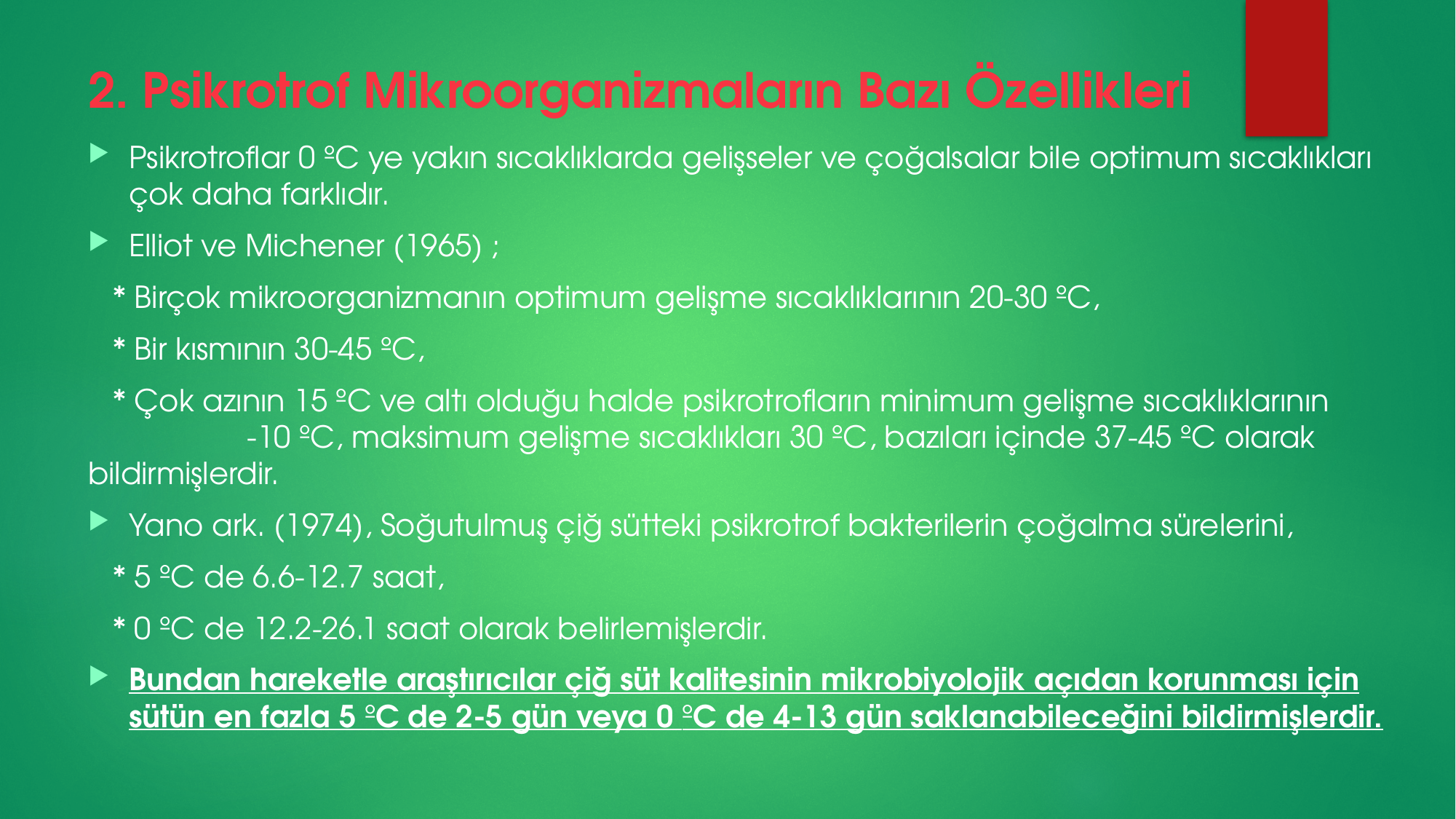

# 2. Psikrotrof Mikroorganizmaların Bazı Özellikleri
Psikrotroflar 0 ºC ye yakın sıcaklıklarda gelişseler ve çoğalsalar bile optimum sıcaklıkları çok daha farklıdır.
Elliot ve Michener (1965) ;
   * Birçok mikroorganizmanın optimum gelişme sıcaklıklarının 20-30 ºC,
   * Bir kısmının 30-45 ºC,
   * Çok azının 15 ºC ve altı olduğu halde psikrotrofların minimum gelişme sıcaklıklarının                          -10 ºC, maksimum gelişme sıcaklıkları 30 ºC, bazıları içinde 37-45 ºC olarak bildirmişlerdir.
Yano ark. (1974), Soğutulmuş çiğ sütteki psikrotrof bakterilerin çoğalma sürelerini,
   * 5 ºC de 6.6-12.7 saat,
   * 0 ºC de 12.2-26.1 saat olarak belirlemişlerdir.
Bundan hareketle araştırıcılar çiğ süt kalitesinin mikrobiyolojik açıdan korunması için sütün en fazla 5 ºC de 2-5 gün veya 0 ºC de 4-13 gün saklanabileceğini bildirmişlerdir.